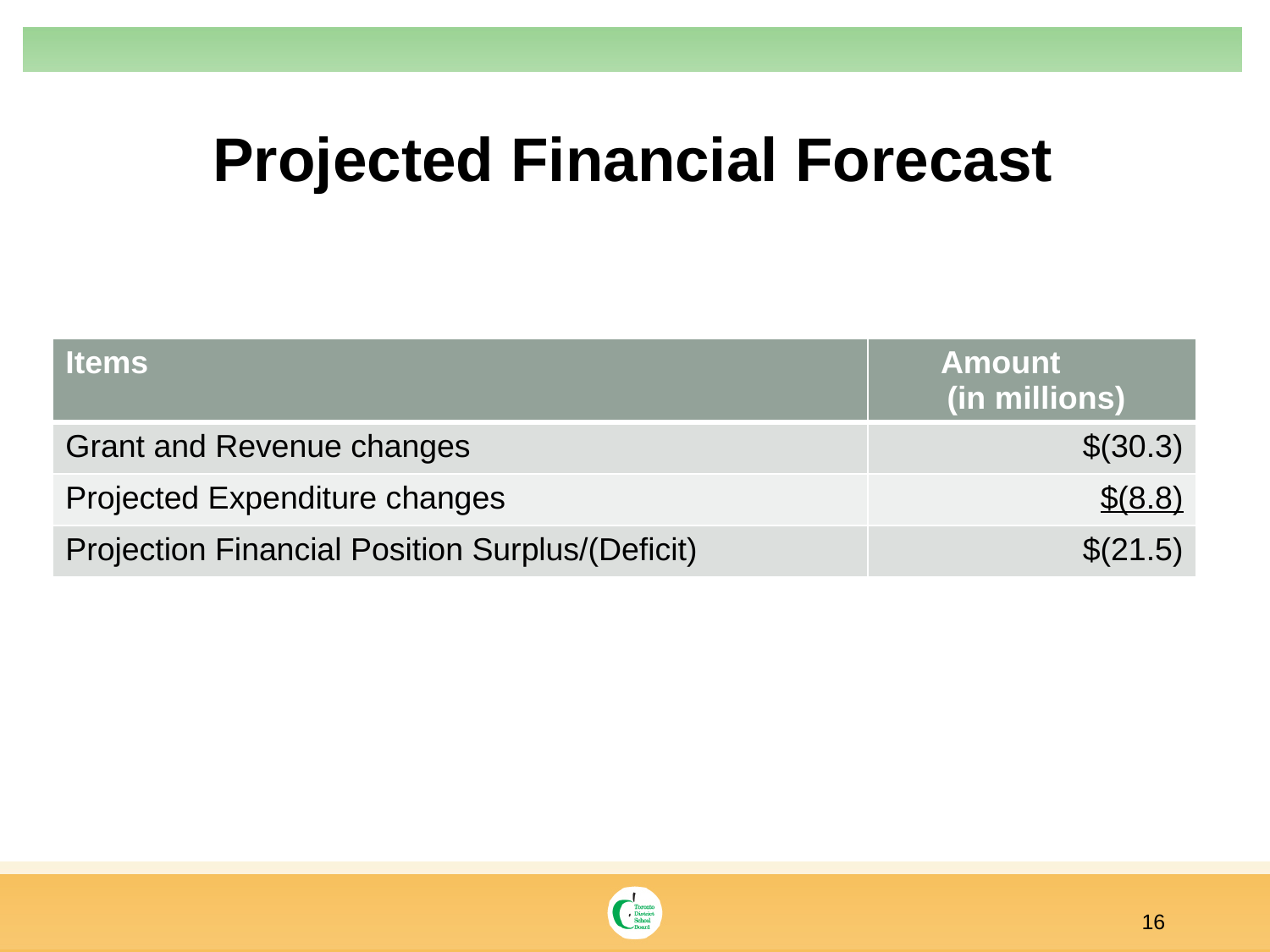

# Projected Financial Forecast
| Items | Amount (in millions) |
| --- | --- |
| Grant and Revenue changes | $(30.3) |
| Projected Expenditure changes | $(8.8) |
| Projection Financial Position Surplus/(Deficit) | $(21.5) |
16